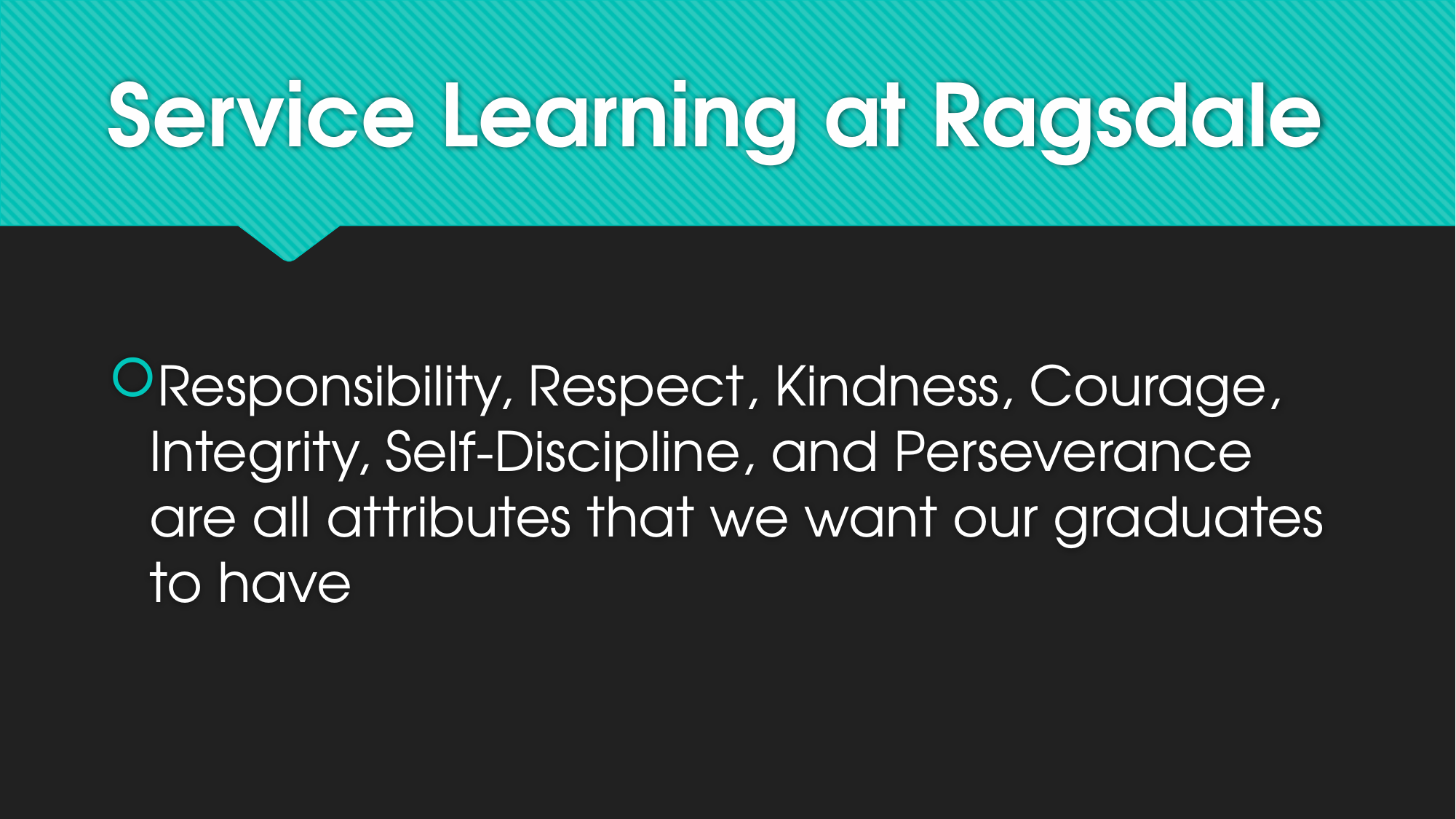

# Service Learning at Ragsdale
Responsibility, Respect, Kindness, Courage, Integrity, Self-Discipline, and Perseverance are all attributes that we want our graduates to have